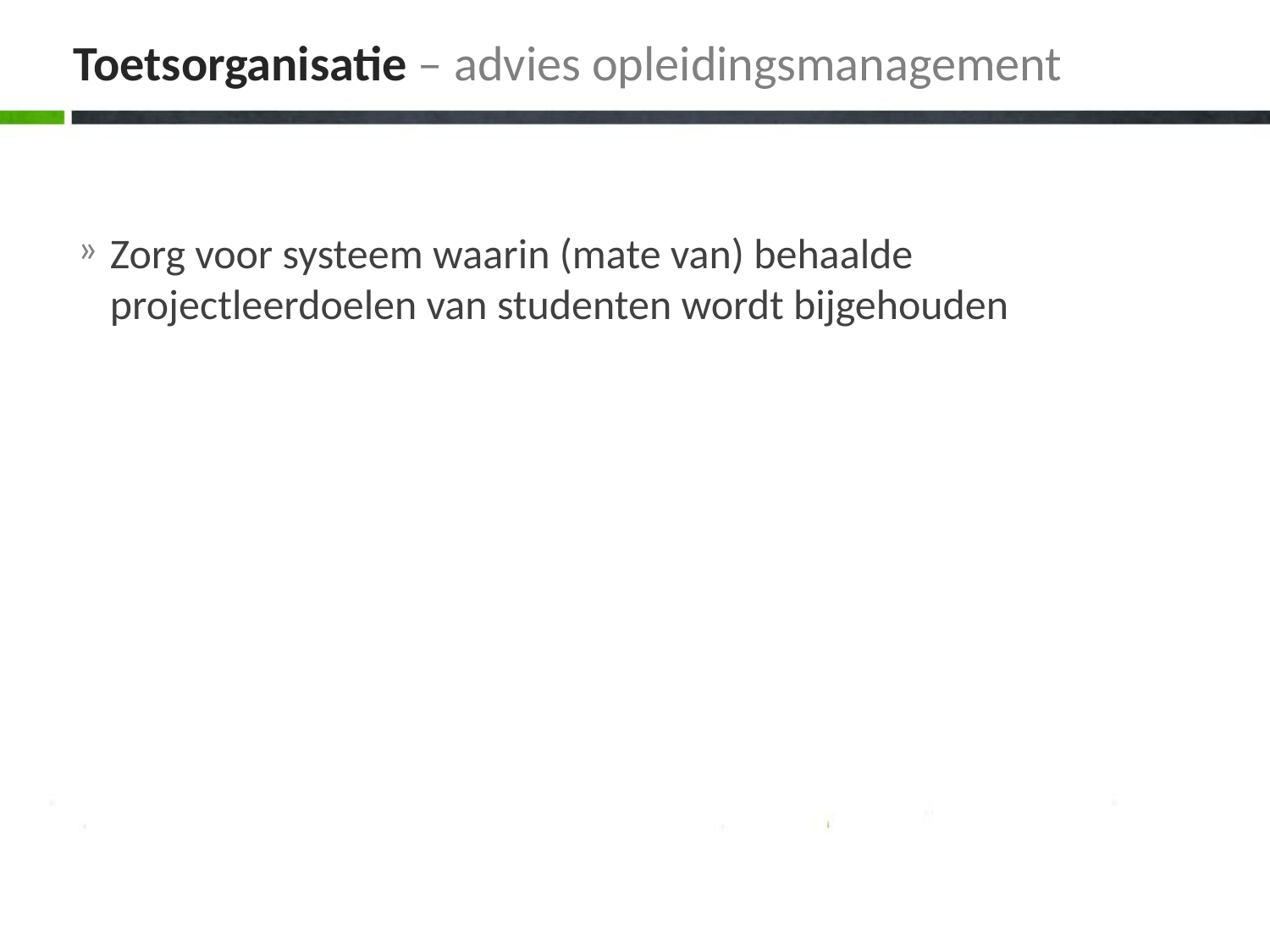

# Toetsorganisatie – advies opleidingsmanagement

Zorg voor systeem waarin (mate van) behaalde projectleerdoelen van studenten wordt bijgehouden